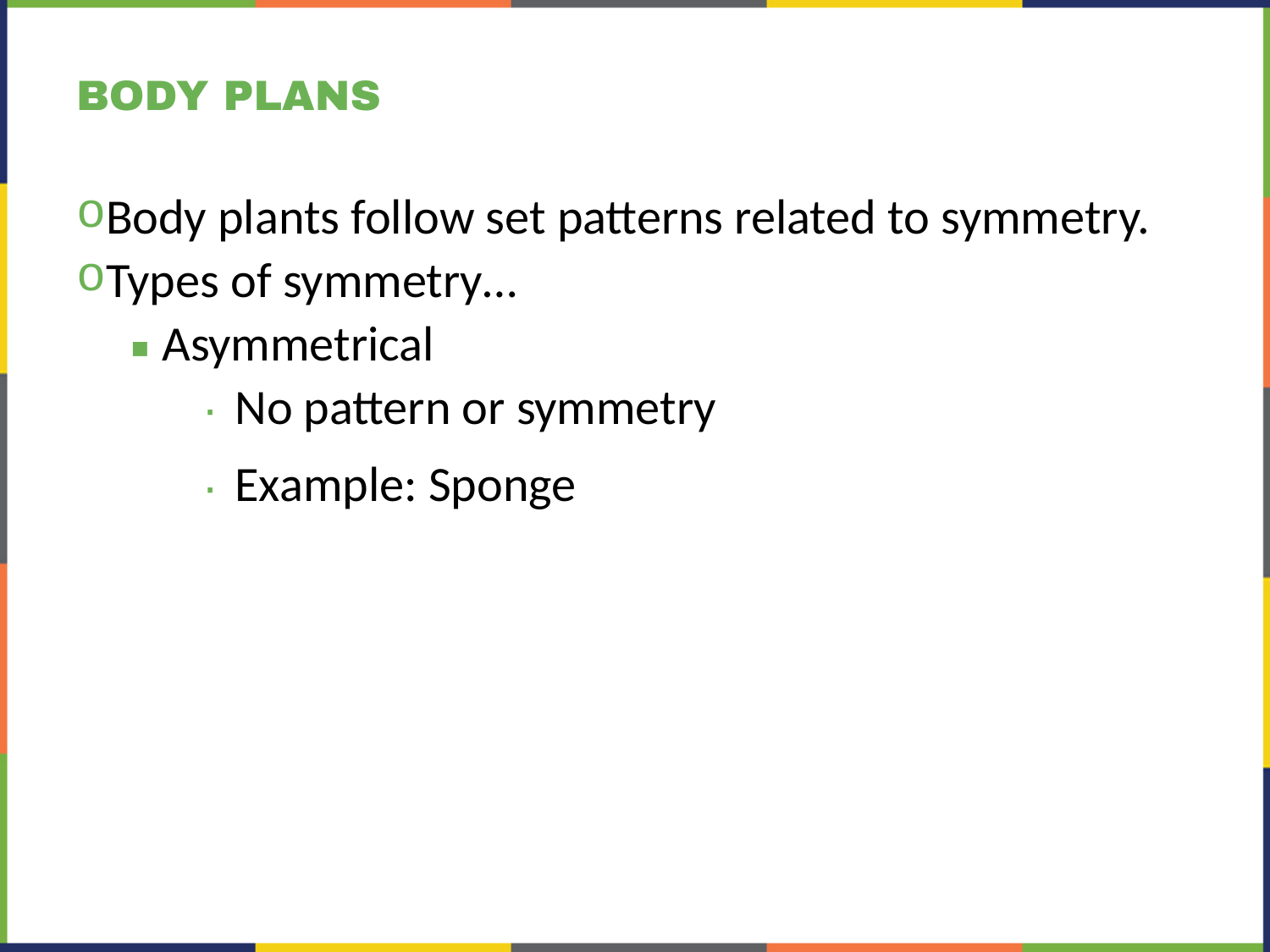

# BODY PLANS
Body plants follow set patterns related to symmetry.
Types of symmetry…
Asymmetrical
No pattern or symmetry
Example: Sponge